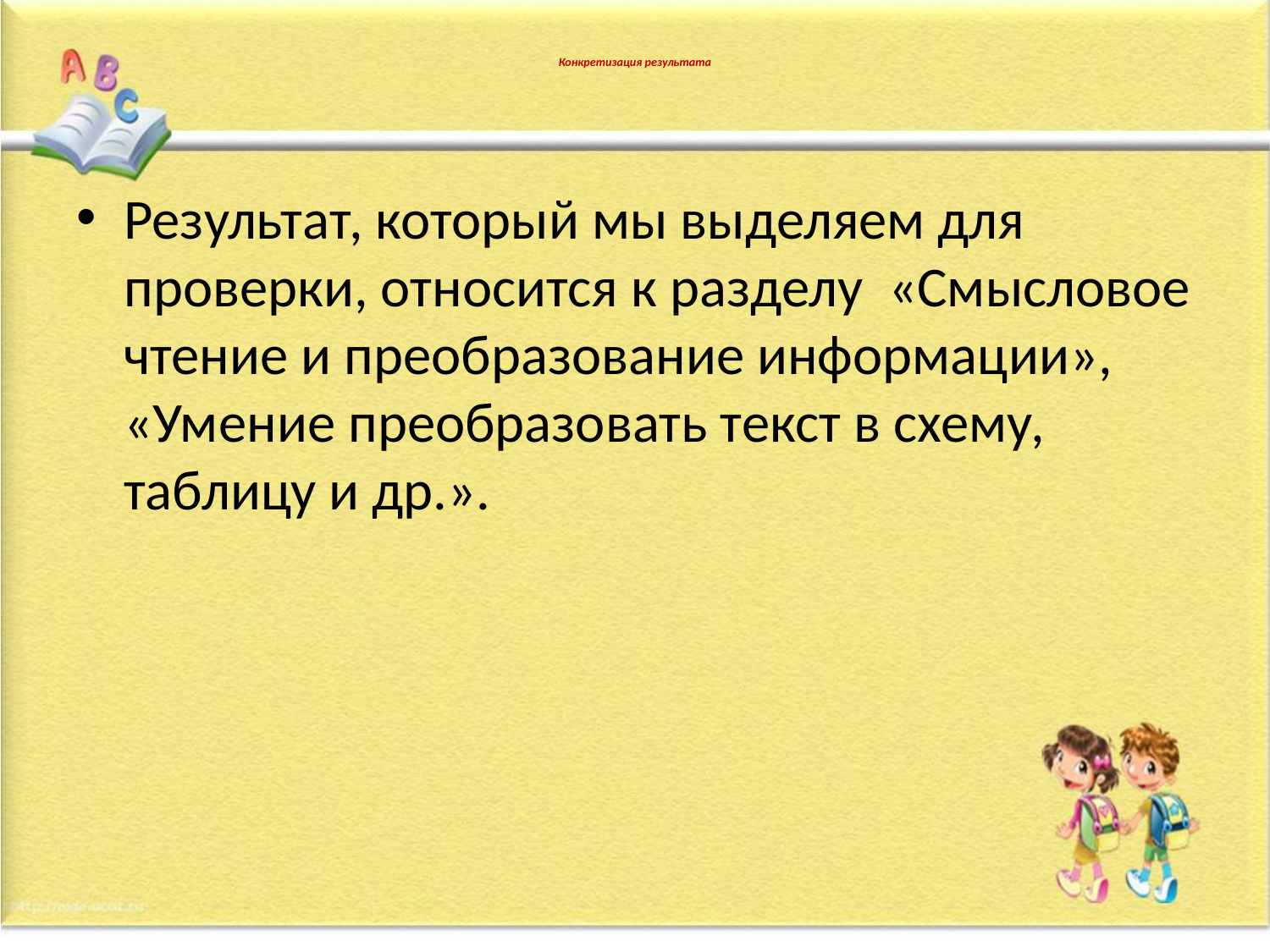

# Конкретизация результата
Результат, который мы выделяем для проверки, относится к разделу  «Смысловое чтение и преобразование информации»,  «Умение преобразовать текст в схему, таблицу и др.».